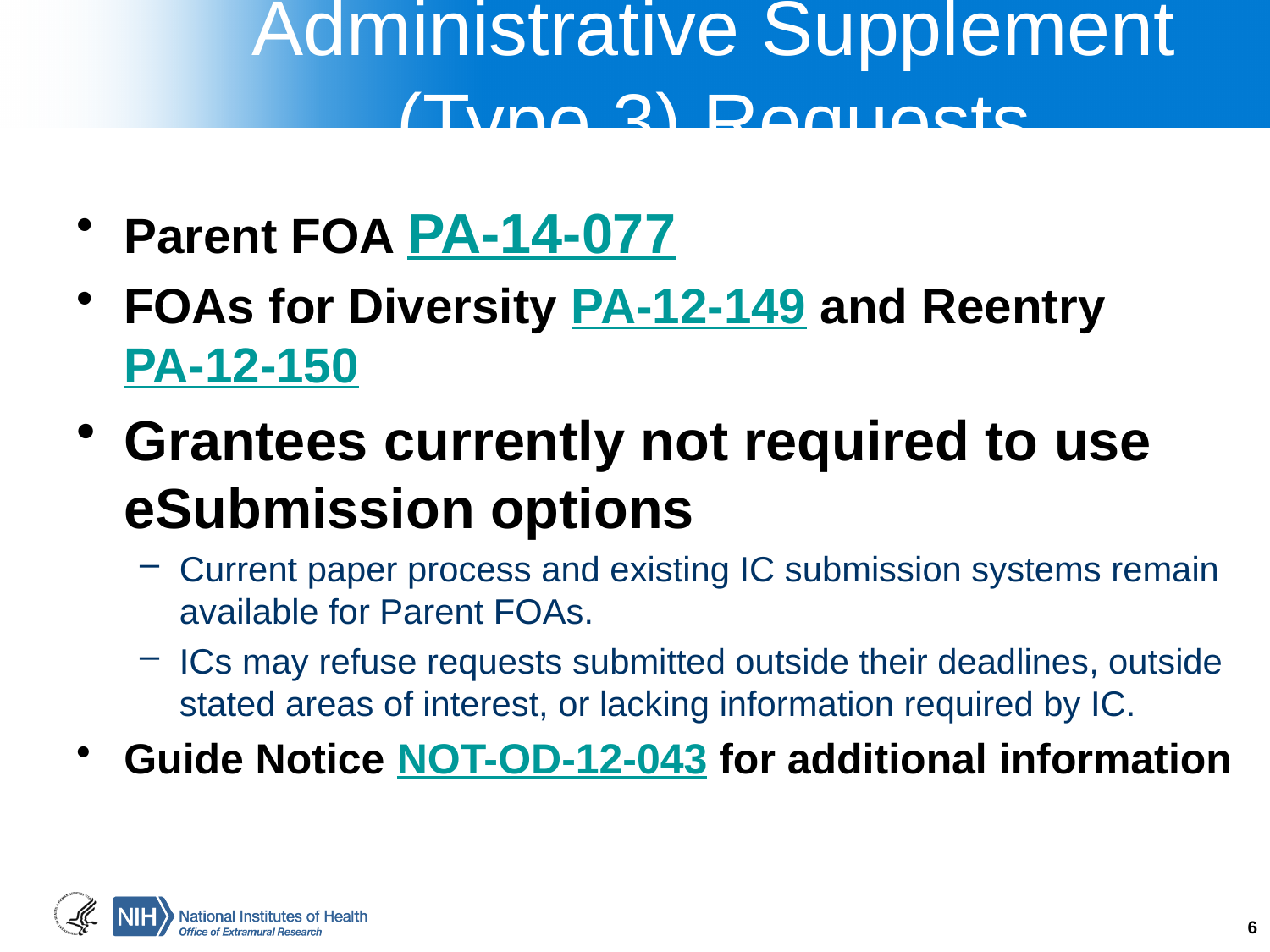

# Administrative Supplement (Type 3) Requests
Parent FOA PA-14-077
FOAs for Diversity PA-12-149 and Reentry PA-12-150
Grantees currently not required to use eSubmission options
Current paper process and existing IC submission systems remain available for Parent FOAs.
ICs may refuse requests submitted outside their deadlines, outside stated areas of interest, or lacking information required by IC.
Guide Notice NOT-OD-12-043 for additional information

6